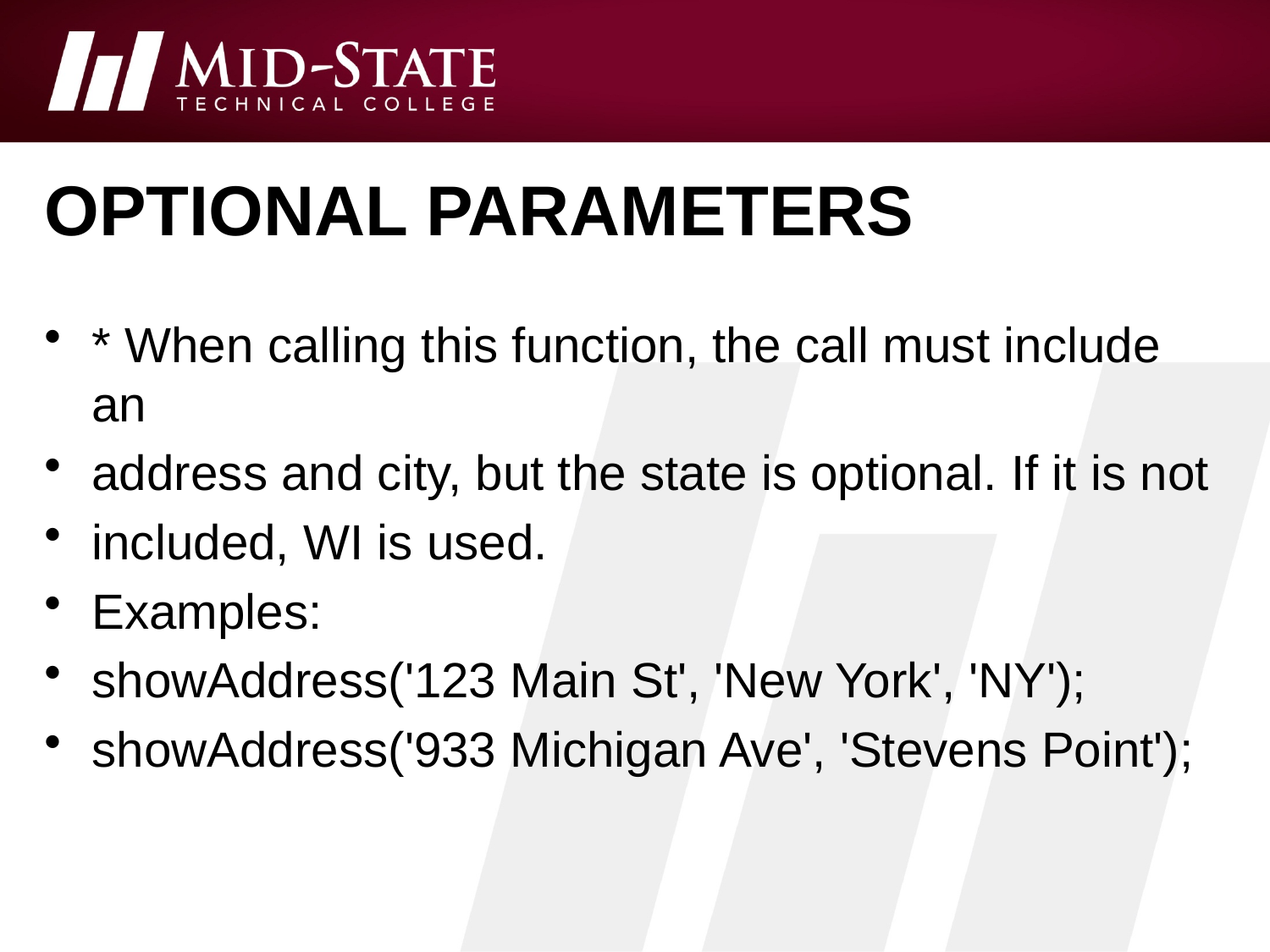

# Optional parameters
* When calling this function, the call must include an
address and city, but the state is optional. If it is not
included, WI is used.
Examples:
showAddress('123 Main St', 'New York', 'NY');
showAddress('933 Michigan Ave', 'Stevens Point');